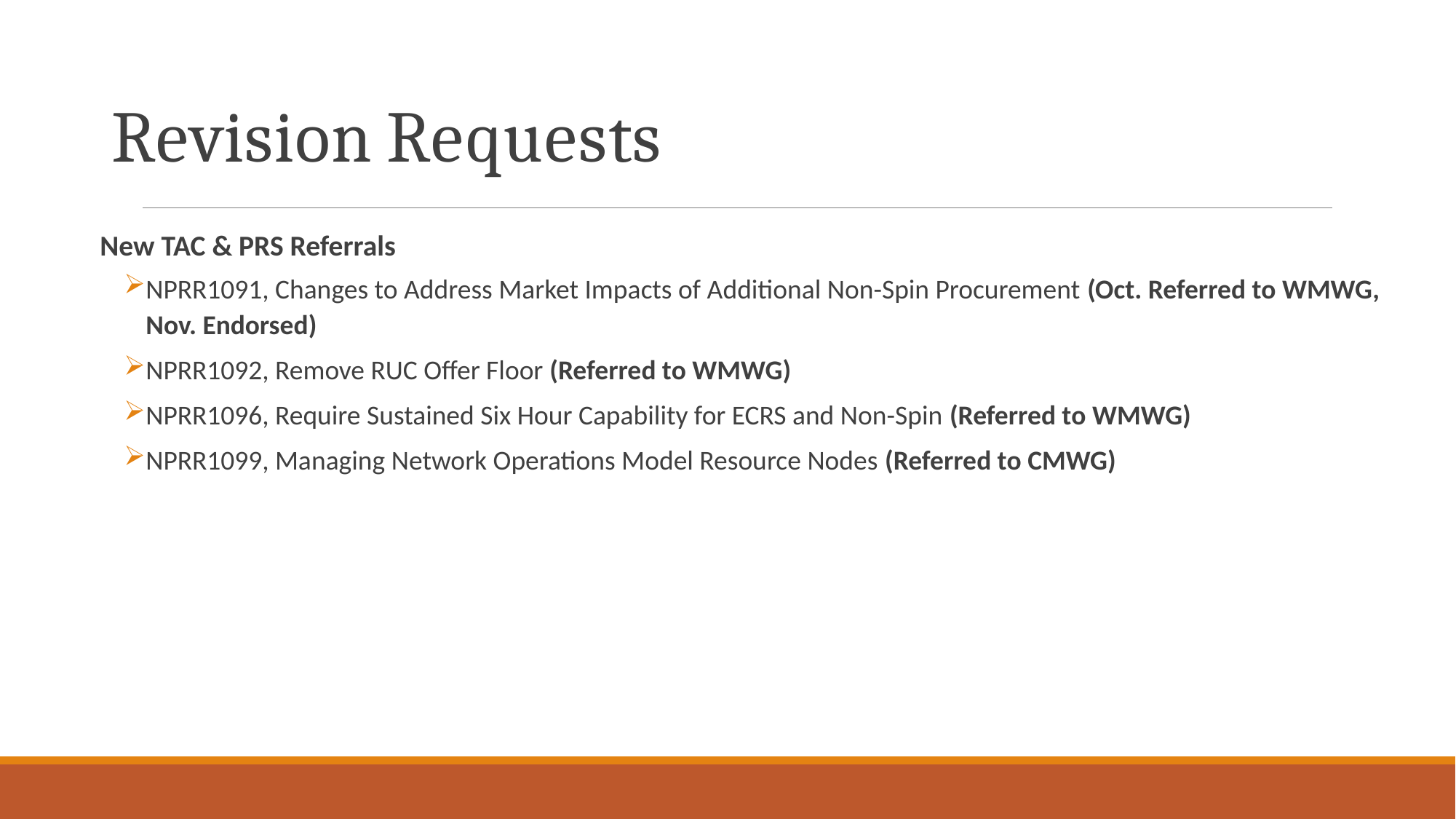

# Revision Requests
New TAC & PRS Referrals
NPRR1091, Changes to Address Market Impacts of Additional Non-Spin Procurement (Oct. Referred to WMWG, Nov. Endorsed)
NPRR1092, Remove RUC Offer Floor (Referred to WMWG)
NPRR1096, Require Sustained Six Hour Capability for ECRS and Non-Spin (Referred to WMWG)
NPRR1099, Managing Network Operations Model Resource Nodes (Referred to CMWG)